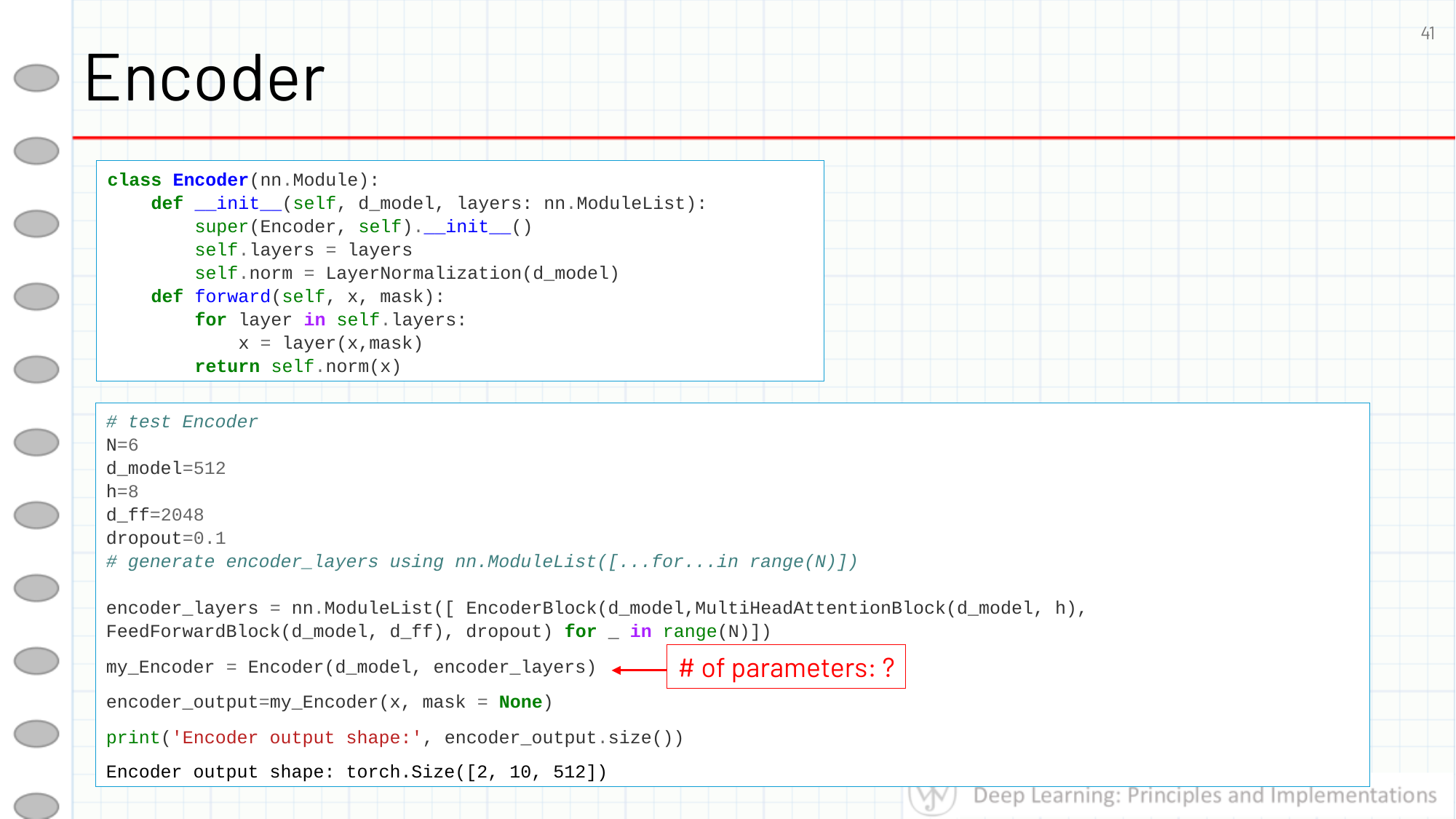

# Encoder
41
class Encoder(nn.Module):
    def __init__(self, d_model, layers: nn.ModuleList):
        super(Encoder, self).__init__()
        self.layers = layers
        self.norm = LayerNormalization(d_model)
    def forward(self, x, mask):
        for layer in self.layers:
            x = layer(x,mask)
        return self.norm(x)
# test Encoder
N=6
d_model=512
h=8
d_ff=2048
dropout=0.1
# generate encoder_layers using nn.ModuleList([...for...in range(N)])

encoder_layers = nn.ModuleList([ EncoderBlock(d_model,MultiHeadAttentionBlock(d_model, h), FeedForwardBlock(d_model, d_ff), dropout) for _ in range(N)])
my_Encoder = Encoder(d_model, encoder_layers)
encoder_output=my_Encoder(x, mask = None)
print('Encoder output shape:', encoder_output.size())
Encoder output shape: torch.Size([2, 10, 512])
# of parameters: ?